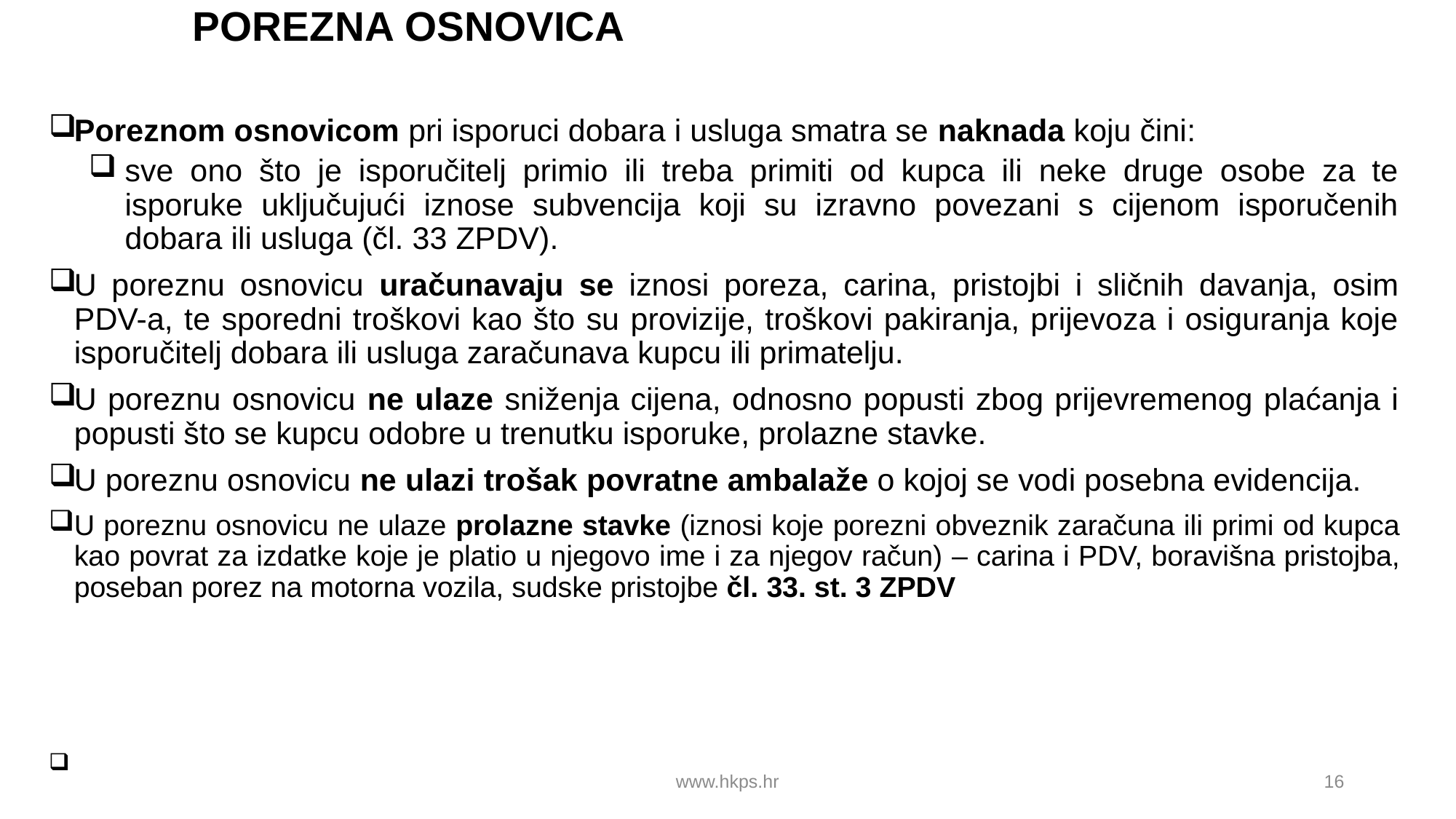

# POREZNA OSNOVICA
Poreznom osnovicom pri isporuci dobara i usluga smatra se naknada koju čini:
sve ono što je isporučitelj primio ili treba primiti od kupca ili neke druge osobe za te isporuke uključujući iznose subvencija koji su izravno povezani s cijenom isporučenih dobara ili usluga (čl. 33 ZPDV).
U poreznu osnovicu uračunavaju se iznosi poreza, carina, pristojbi i sličnih davanja, osim PDV-a, te sporedni troškovi kao što su provizije, troškovi pakiranja, prijevoza i osiguranja koje isporučitelj dobara ili usluga zaračunava kupcu ili primatelju.
U poreznu osnovicu ne ulaze sniženja cijena, odnosno popusti zbog prijevremenog plaćanja i popusti što se kupcu odobre u trenutku isporuke, prolazne stavke.
U poreznu osnovicu ne ulazi trošak povratne ambalaže o kojoj se vodi posebna evidencija.
U poreznu osnovicu ne ulaze prolazne stavke (iznosi koje porezni obveznik zaračuna ili primi od kupca kao povrat za izdatke koje je platio u njegovo ime i za njegov račun) – carina i PDV, boravišna pristojba, poseban porez na motorna vozila, sudske pristojbe čl. 33. st. 3 ZPDV

www.hkps.hr
16